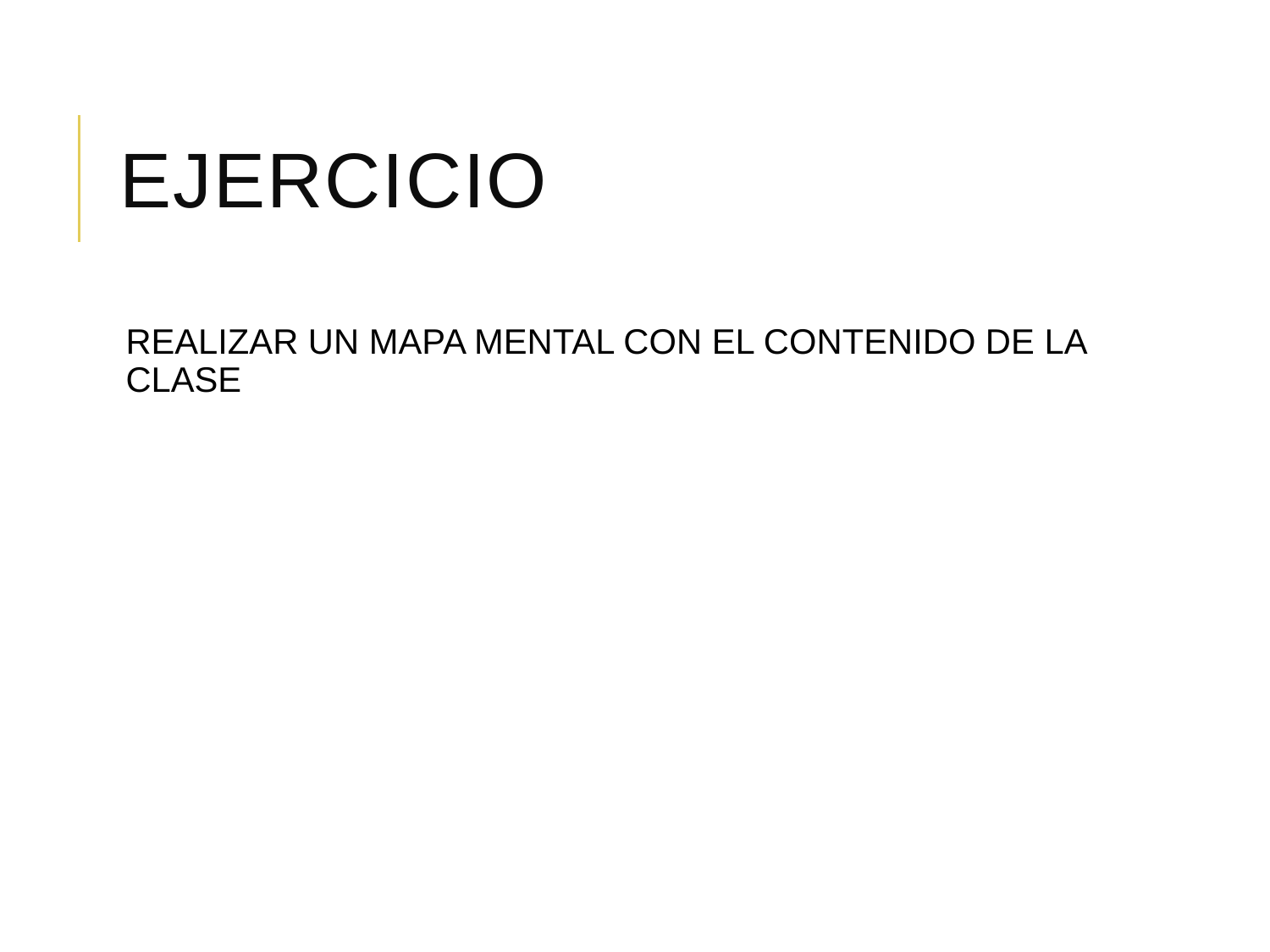

# ejercicio
REALIZAR UN MAPA MENTAL CON EL CONTENIDO DE LA CLASE